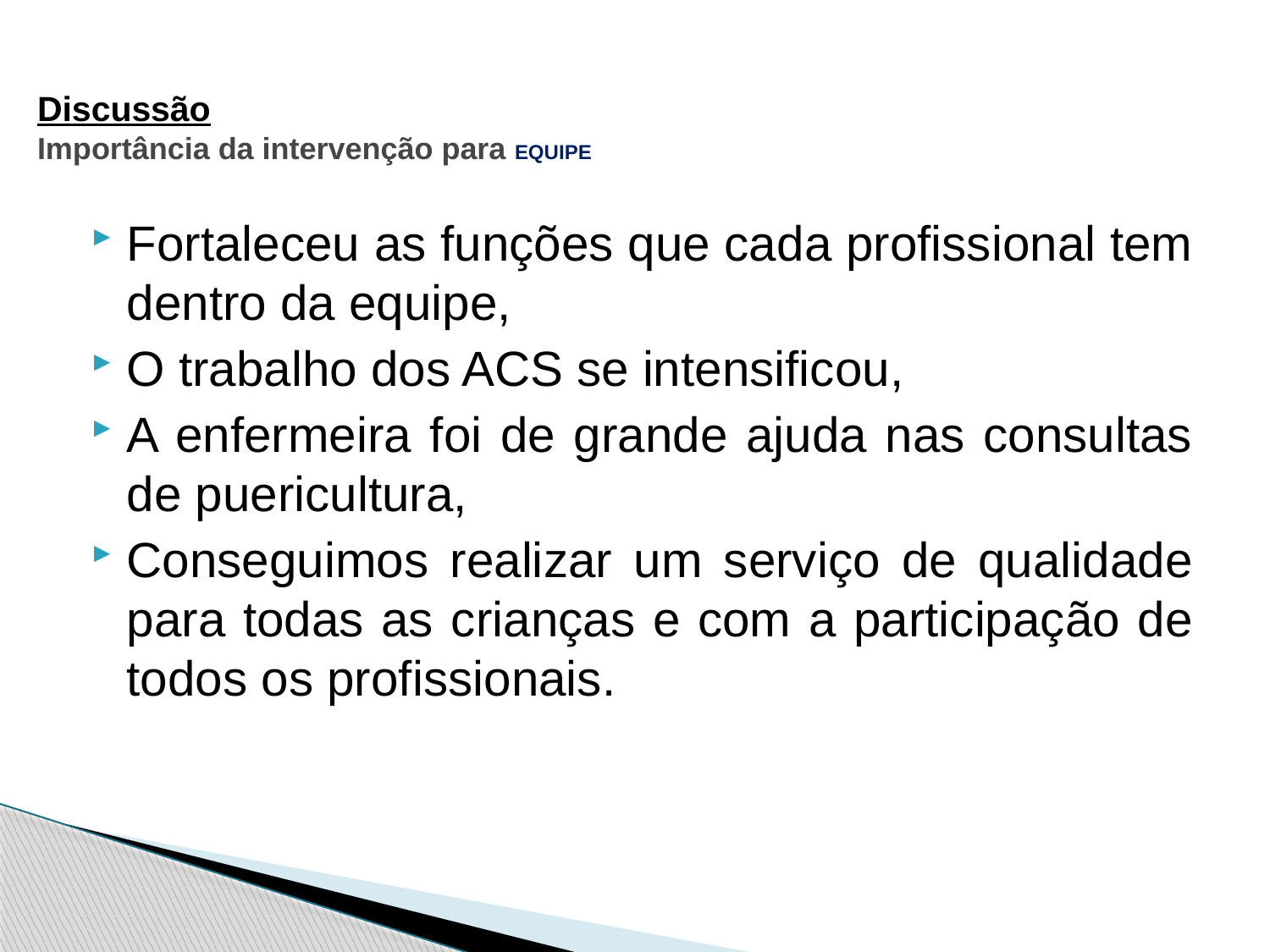

# Discussão Importância da intervenção para EQUIPE
Fortaleceu as funções que cada profissional tem dentro da equipe,
O trabalho dos ACS se intensificou,
A enfermeira foi de grande ajuda nas consultas de puericultura,
Conseguimos realizar um serviço de qualidade para todas as crianças e com a participação de todos os profissionais.